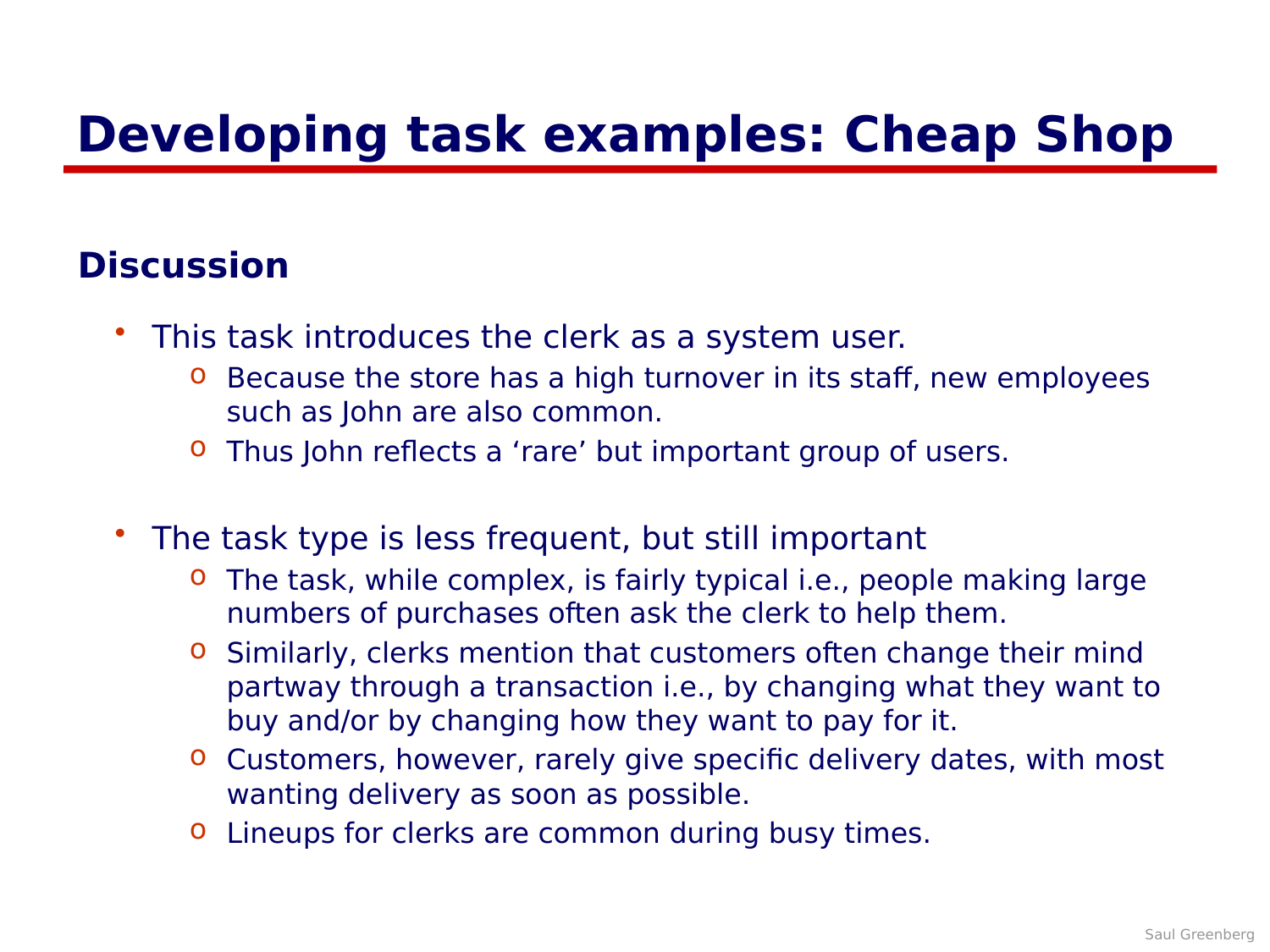

# Developing task examples: Cheap Shop
Discussion
This task introduces the clerk as a system user.
Because the store has a high turnover in its staff, new employees such as John are also common.
Thus John reflects a ‘rare’ but important group of users.

The task type is less frequent, but still important
The task, while complex, is fairly typical i.e., people making large numbers of purchases often ask the clerk to help them.
Similarly, clerks mention that customers often change their mind partway through a transaction i.e., by changing what they want to buy and/or by changing how they want to pay for it.
Customers, however, rarely give specific delivery dates, with most wanting delivery as soon as possible.
Lineups for clerks are common during busy times.